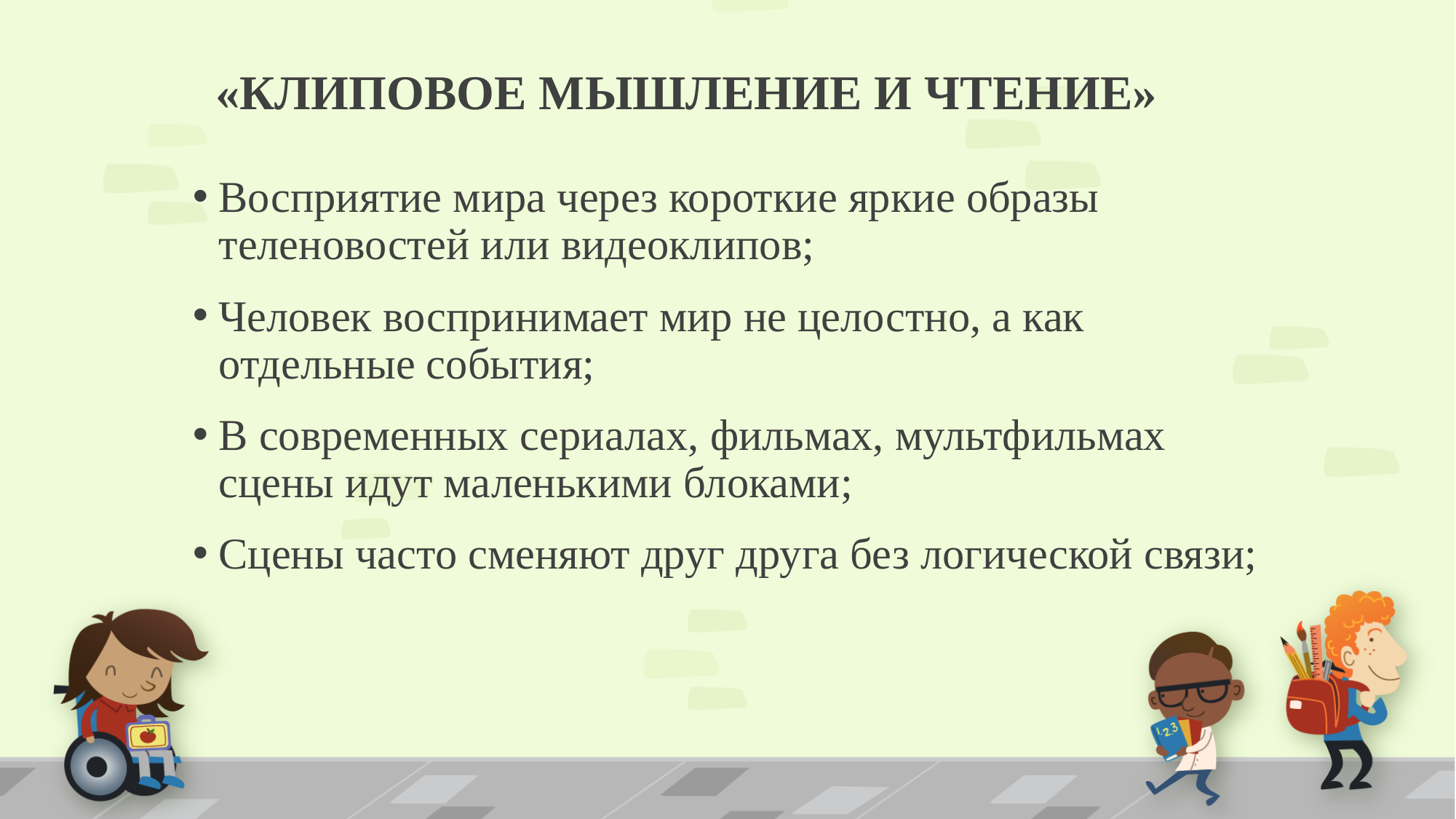

# «КЛИПОВОЕ МЫШЛЕНИЕ И ЧТЕНИЕ»
Восприятие мира через короткие яркие образы теленовостей или видеоклипов;
Человек воспринимает мир не целостно, а как отдельные события;
В современных сериалах, фильмах, мультфильмах сцены идут маленькими блоками;
Сцены часто сменяют друг друга без логической связи;